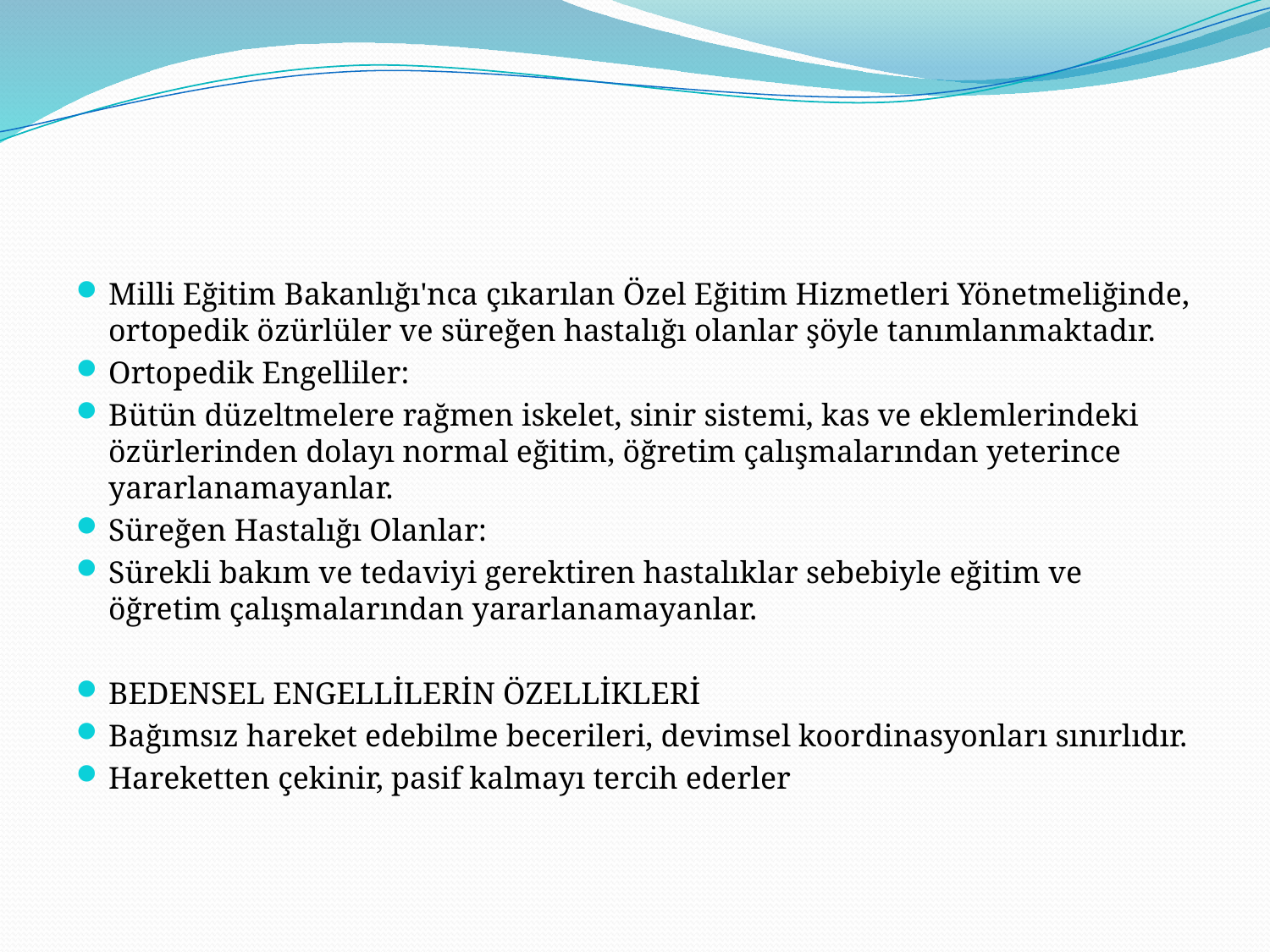

#
Milli Eğitim Bakanlığı'nca çıkarılan Özel Eğitim Hizmetleri Yönetmeliğinde, ortopedik özürlüler ve süreğen hastalığı olanlar şöyle tanımlanmaktadır.
Ortopedik Engelliler:
Bütün düzeltmelere rağmen iskelet, sinir sistemi, kas ve eklemlerindeki özürlerinden dolayı normal eğitim, öğretim çalışmalarından yeterince yararlanamayanlar.
Süreğen Hastalığı Olanlar:
Sürekli bakım ve tedaviyi gerektiren hastalıklar sebebiyle eğitim ve öğretim çalışmalarından yararlanamayanlar.

BEDENSEL ENGELLİLERİN ÖZELLİKLERİ
Bağımsız hareket edebilme becerileri, devimsel koordinasyonları sınırlıdır.
Hareketten çekinir, pasif kalmayı tercih ederler